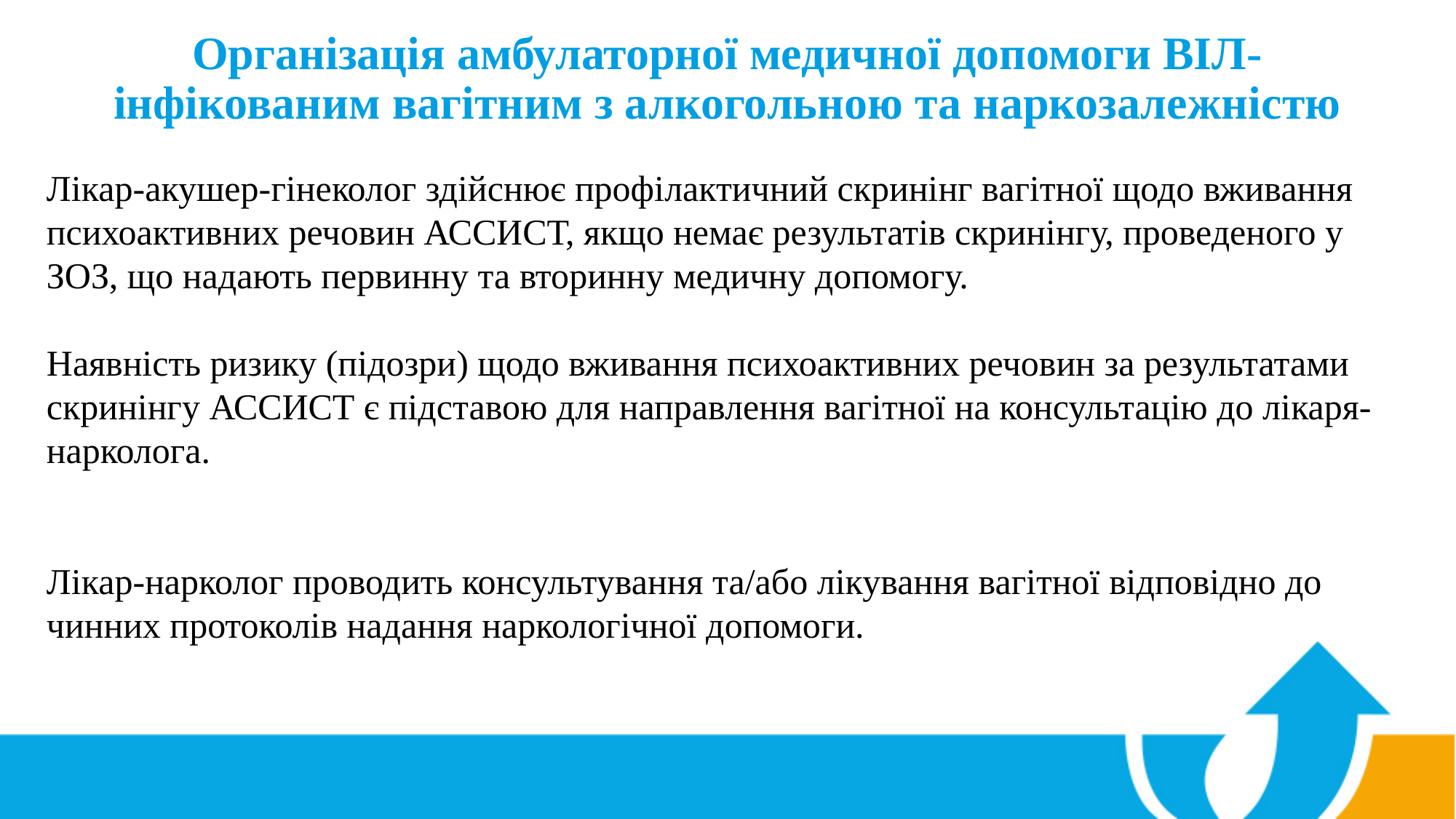

# Організація амбулаторної медичної допомоги ВІЛ-інфікованим вагітним з алкогольною та наркозалежністю
Лікар-акушер-гінеколог здійснює профілактичний скринінг вагітної щодо вживання психоактивних речовин АССИСТ, якщо немає результатів скринінгу, проведеного у ЗОЗ, що надають первинну та вторинну медичну допомогу.

Наявність ризику (підозри) щодо вживання психоактивних речовин за результатами скринінгу АССИСТ є підставою для направлення вагітної на консультацію до лікаря-нарколога.

Лікар-нарколог проводить консультування та/або лікування вагітної відповідно до чинних протоколів надання наркологічної допомоги.